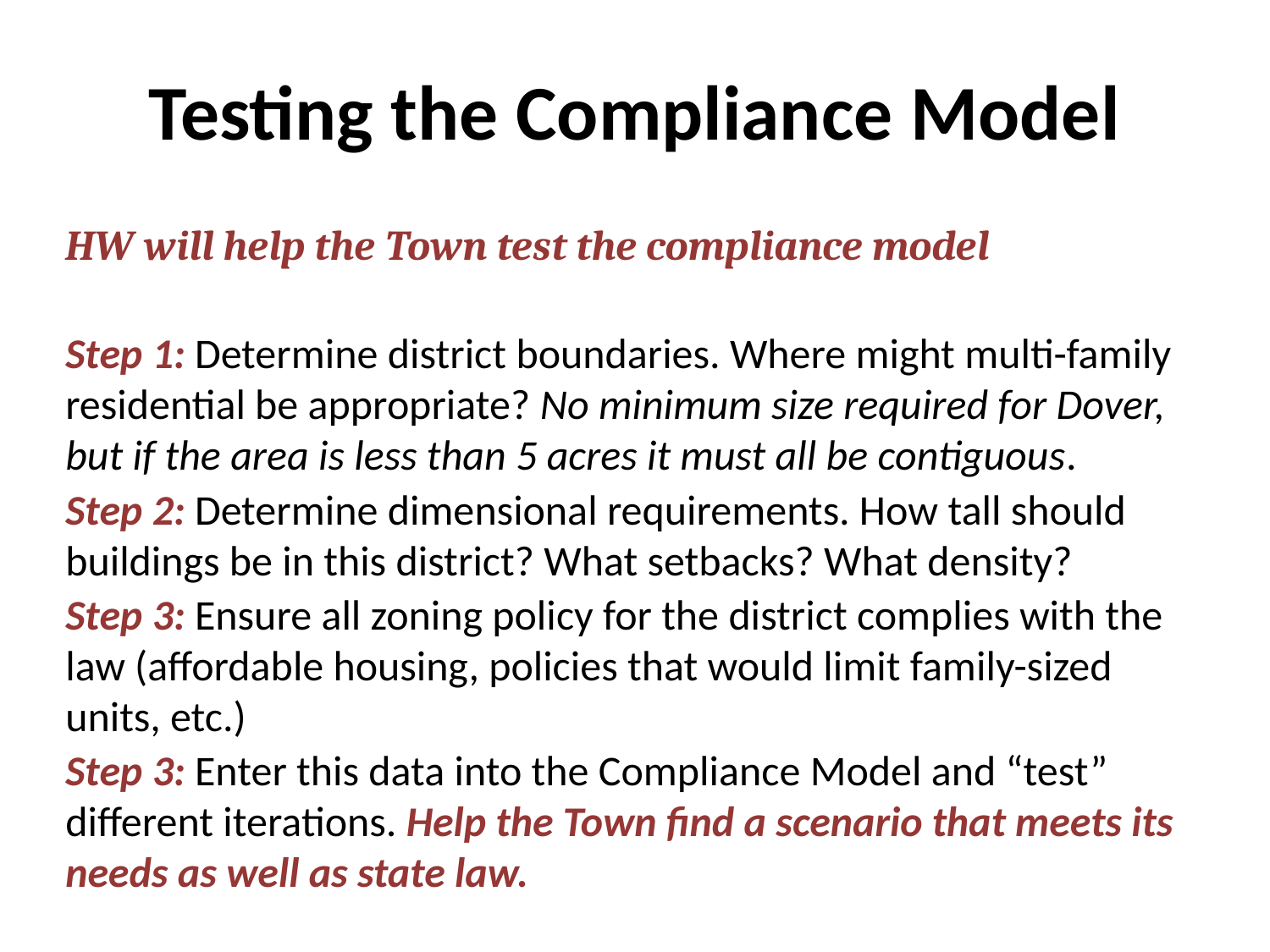

# Testing the Compliance Model
HW will help the Town test the compliance model

Step 1: Determine district boundaries. Where might multi-family residential be appropriate? No minimum size required for Dover, but if the area is less than 5 acres it must all be contiguous.
Step 2: Determine dimensional requirements. How tall should buildings be in this district? What setbacks? What density?
Step 3: Ensure all zoning policy for the district complies with the law (affordable housing, policies that would limit family-sized units, etc.)
Step 3: Enter this data into the Compliance Model and “test” different iterations. Help the Town find a scenario that meets its needs as well as state law.